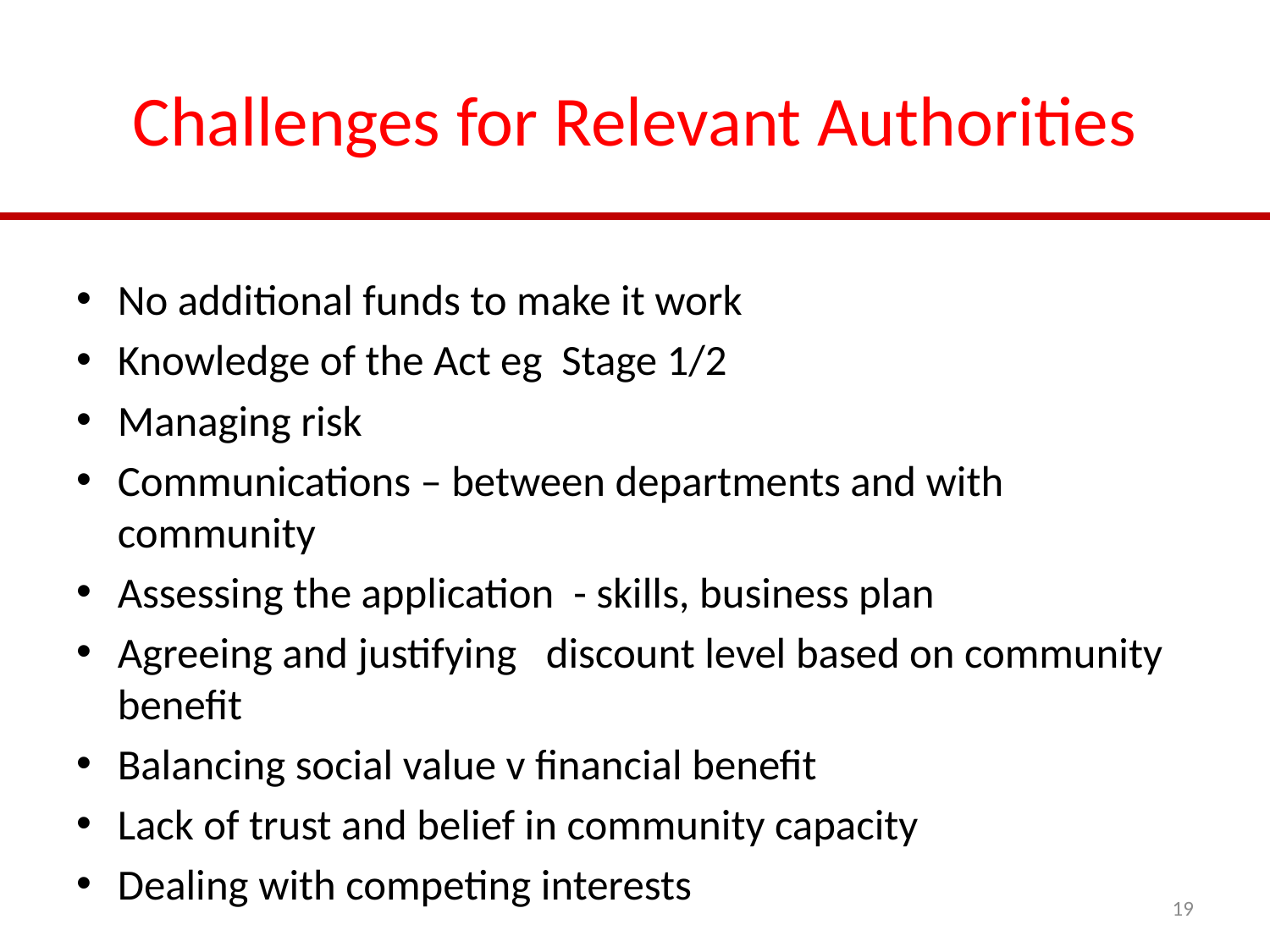

# Challenges for Relevant Authorities
No additional funds to make it work
Knowledge of the Act eg  Stage 1/2
Managing risk
Communications – between departments and with community
Assessing the application  - skills, business plan
Agreeing and justifying   discount level based on community benefit
Balancing social value v financial benefit
Lack of trust and belief in community capacity
Dealing with competing interests

19